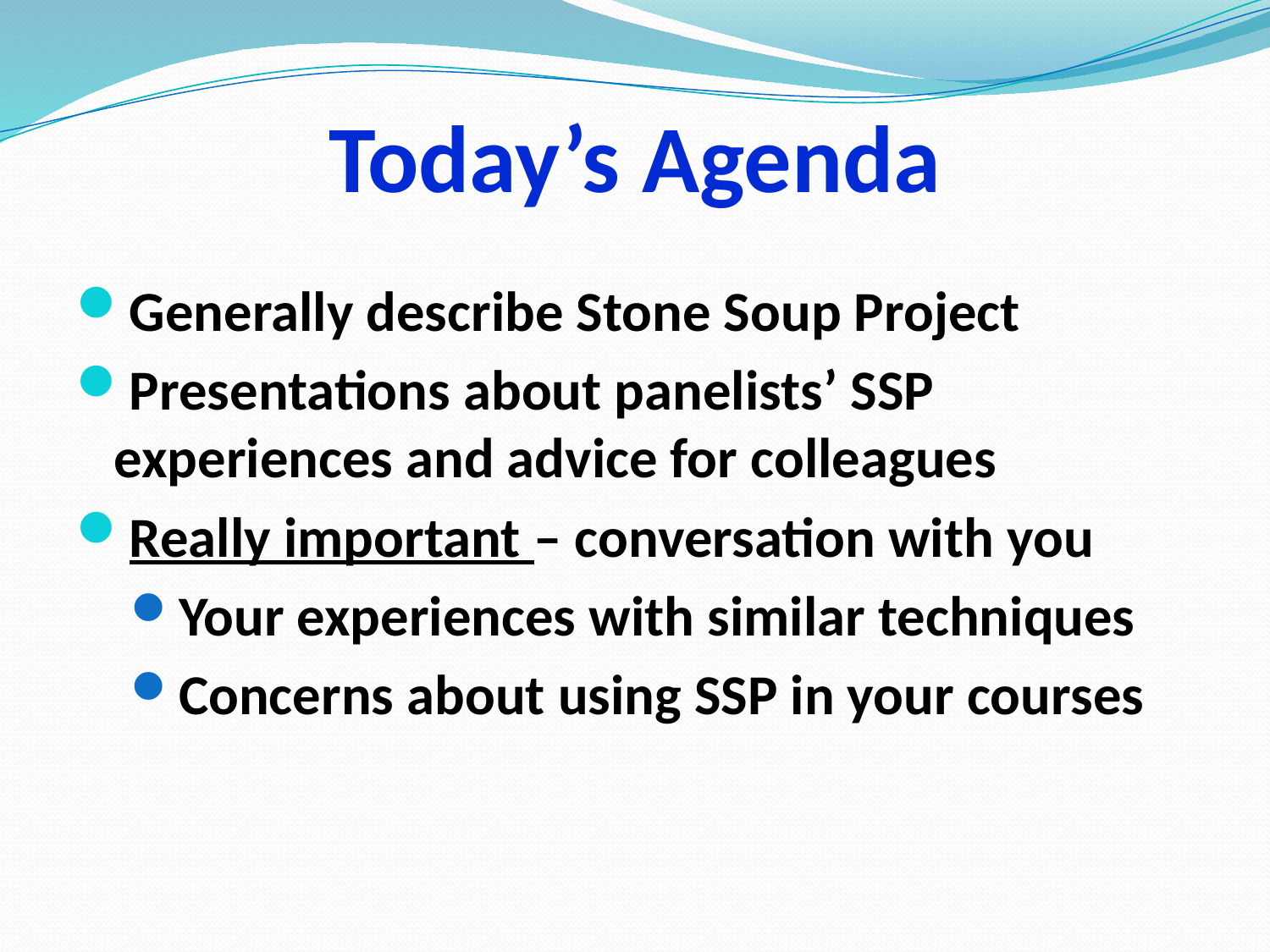

# Today’s Agenda
Generally describe Stone Soup Project
Presentations about panelists’ SSP experiences and advice for colleagues
Really important – conversation with you
Your experiences with similar techniques
Concerns about using SSP in your courses